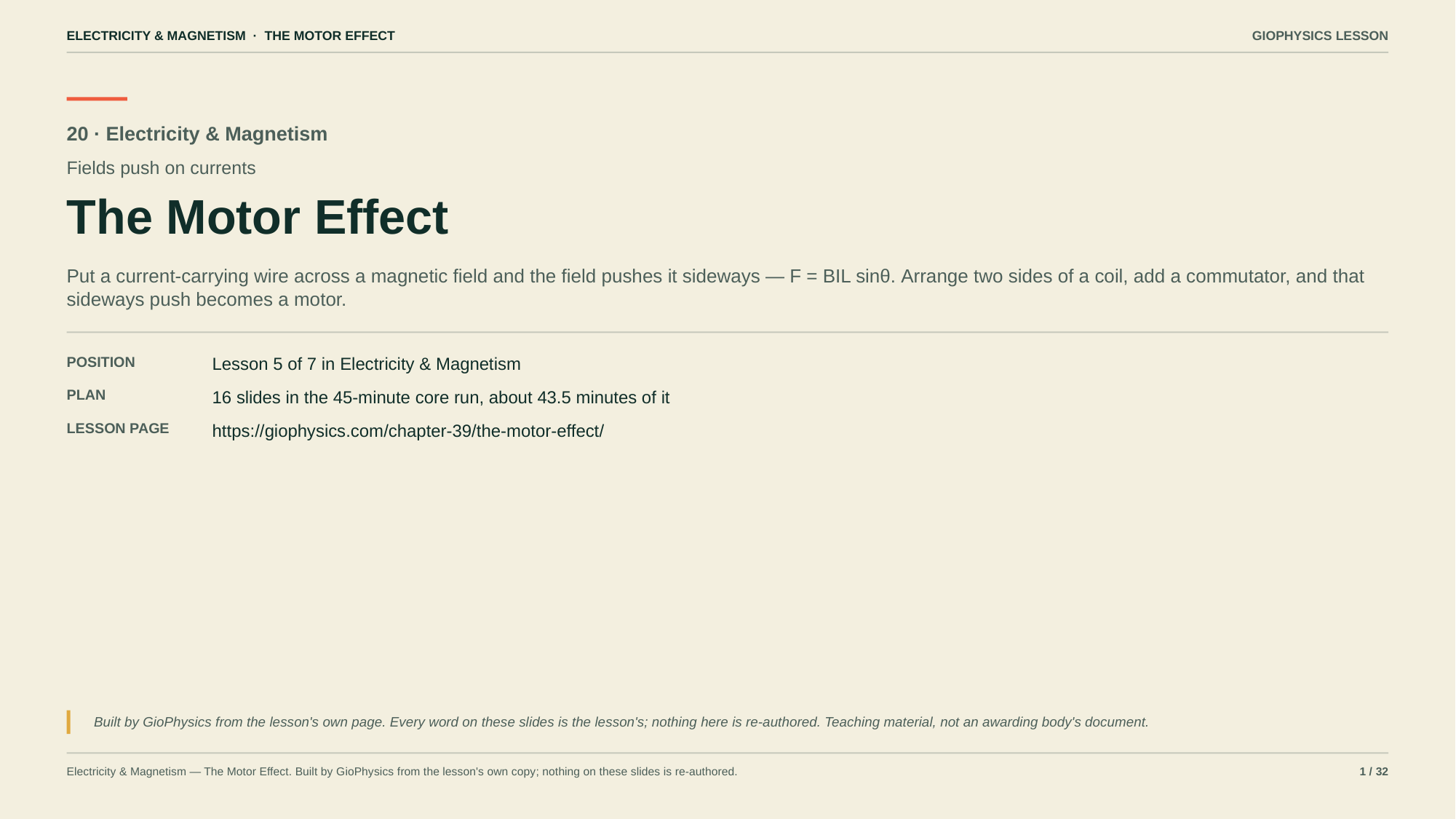

ELECTRICITY & MAGNETISM  ·  THE MOTOR EFFECT
GIOPHYSICS LESSON

20 · Electricity & Magnetism
Fields push on currents
The Motor Effect
Put a current-carrying wire across a magnetic field and the field pushes it sideways — F = BIL sinθ. Arrange two sides of a coil, add a commutator, and that sideways push becomes a motor.

POSITION
Lesson 5 of 7 in Electricity & Magnetism
PLAN
16 slides in the 45-minute core run, about 43.5 minutes of it
LESSON PAGE
https://giophysics.com/chapter-39/the-motor-effect/

Built by GioPhysics from the lesson's own page. Every word on these slides is the lesson's; nothing here is re-authored. Teaching material, not an awarding body's document.

Electricity & Magnetism — The Motor Effect. Built by GioPhysics from the lesson's own copy; nothing on these slides is re-authored.
1 / 32